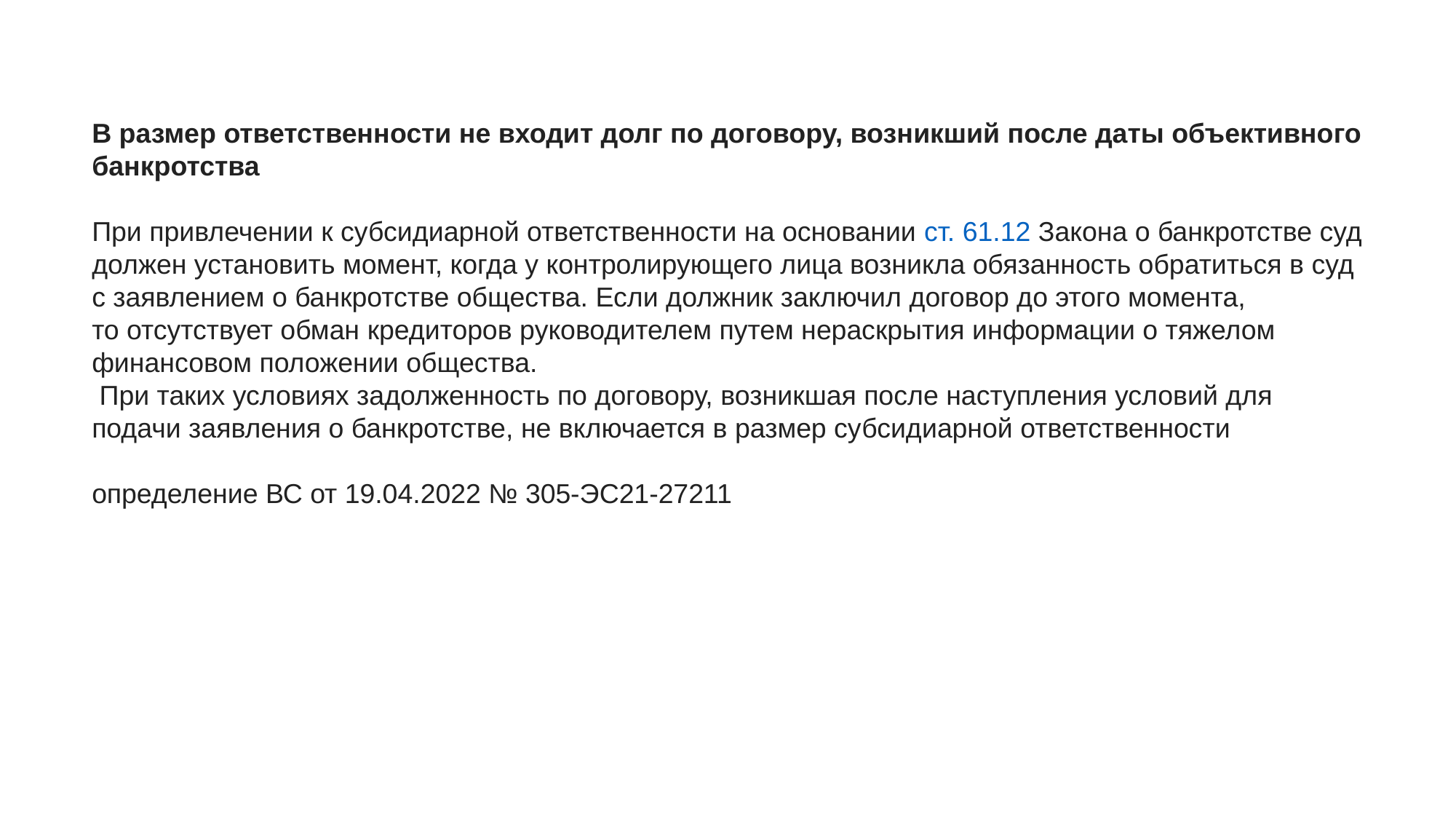

В размер ответственности не входит долг по договору, возникший после даты объективного банкротства

При привлечении к субсидиарной ответственности на основании ст. 61.12 Закона о банкротстве суд должен установить момент, когда у контролирующего лица возникла обязанность обратиться в суд с заявлением о банкротстве общества. Если должник заключил договор до этого момента, то отсутствует обман кредиторов руководителем путем нераскрытия информации о тяжелом финансовом положении общества.
 При таких условиях задолженность по договору, возникшая после наступления условий для подачи заявления о банкротстве, не включается в размер субсидиарной ответственности
определение ВС от 19.04.2022 № 305-ЭС21-27211